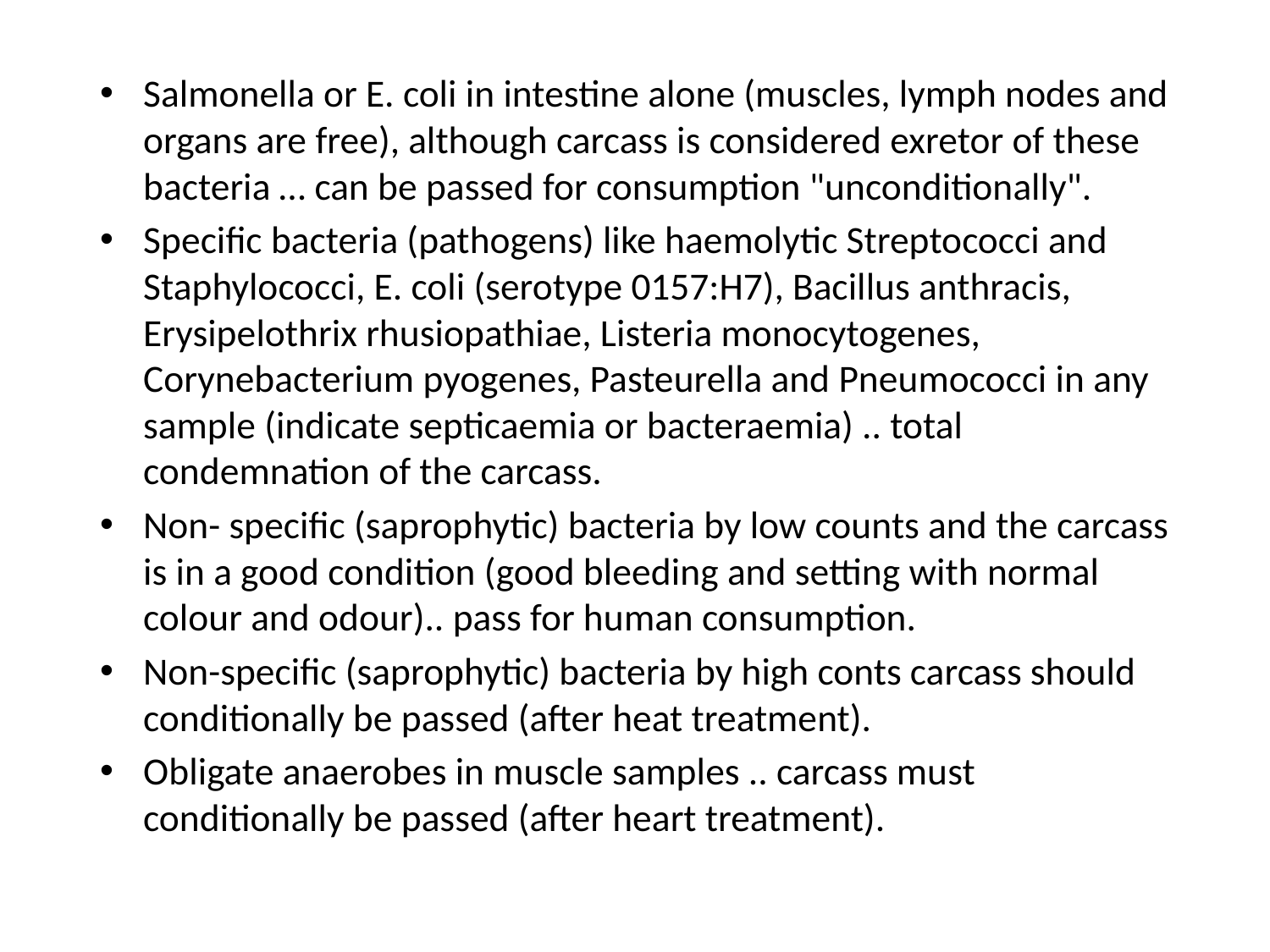

Salmonella or E. coli in intestine alone (muscles, lymph nodes and organs are free), although carcass is considered exretor of these bacteria … can be passed for consumption "unconditionally".
Specific bacteria (pathogens) like haemolytic Streptococci and Staphylococci, E. coli (serotype 0157:H7), Bacillus anthracis, Erysipelothrix rhusiopathiae, Listeria monocytogenes, Corynebacterium pyogenes, Pasteurella and Pneumococci in any sample (indicate septicaemia or bacteraemia) .. total condemnation of the carcass.
Non- specific (saprophytic) bacteria by low counts and the carcass is in a good condition (good bleeding and setting with normal colour and odour).. pass for human consumption.
Non-specific (saprophytic) bacteria by high conts carcass should conditionally be passed (after heat treatment).
Obligate anaerobes in muscle samples .. carcass must conditionally be passed (after heart treatment).